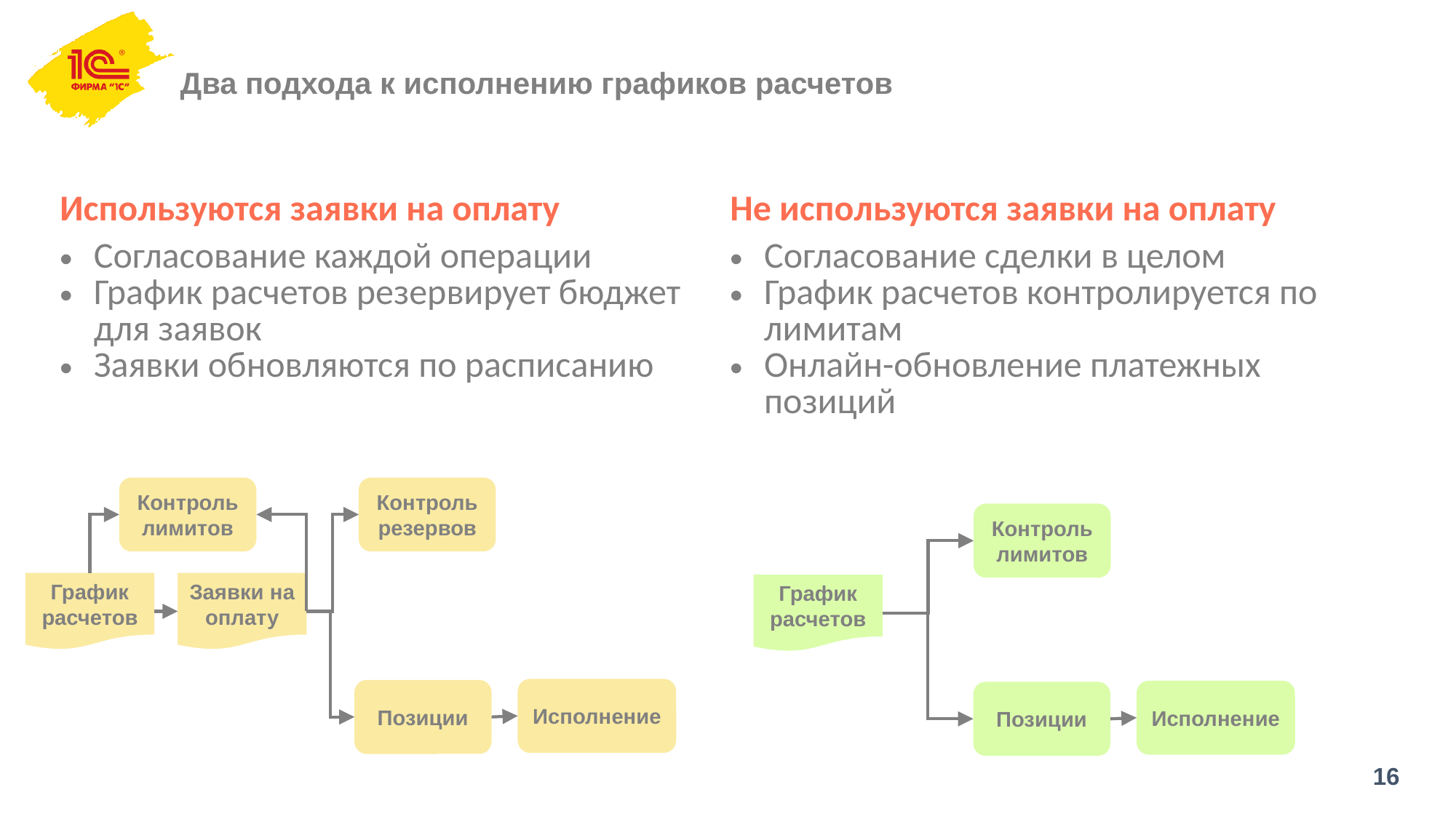

# Два подхода к исполнению графиков расчетов
| Используются заявки на оплату | Не используются заявки на оплату |
| --- | --- |
| Согласование каждой операции График расчетов резервирует бюджет для заявок Заявки обновляются по расписанию | Согласование сделки в целом График расчетов контролируется по лимитам Онлайн-обновление платежных позиций |
Контроль лимитов
Контроль резервов
Контроль лимитов
График расчетов
Заявки на оплату
График расчетов
Исполнение
Позиции
Исполнение
Позиции